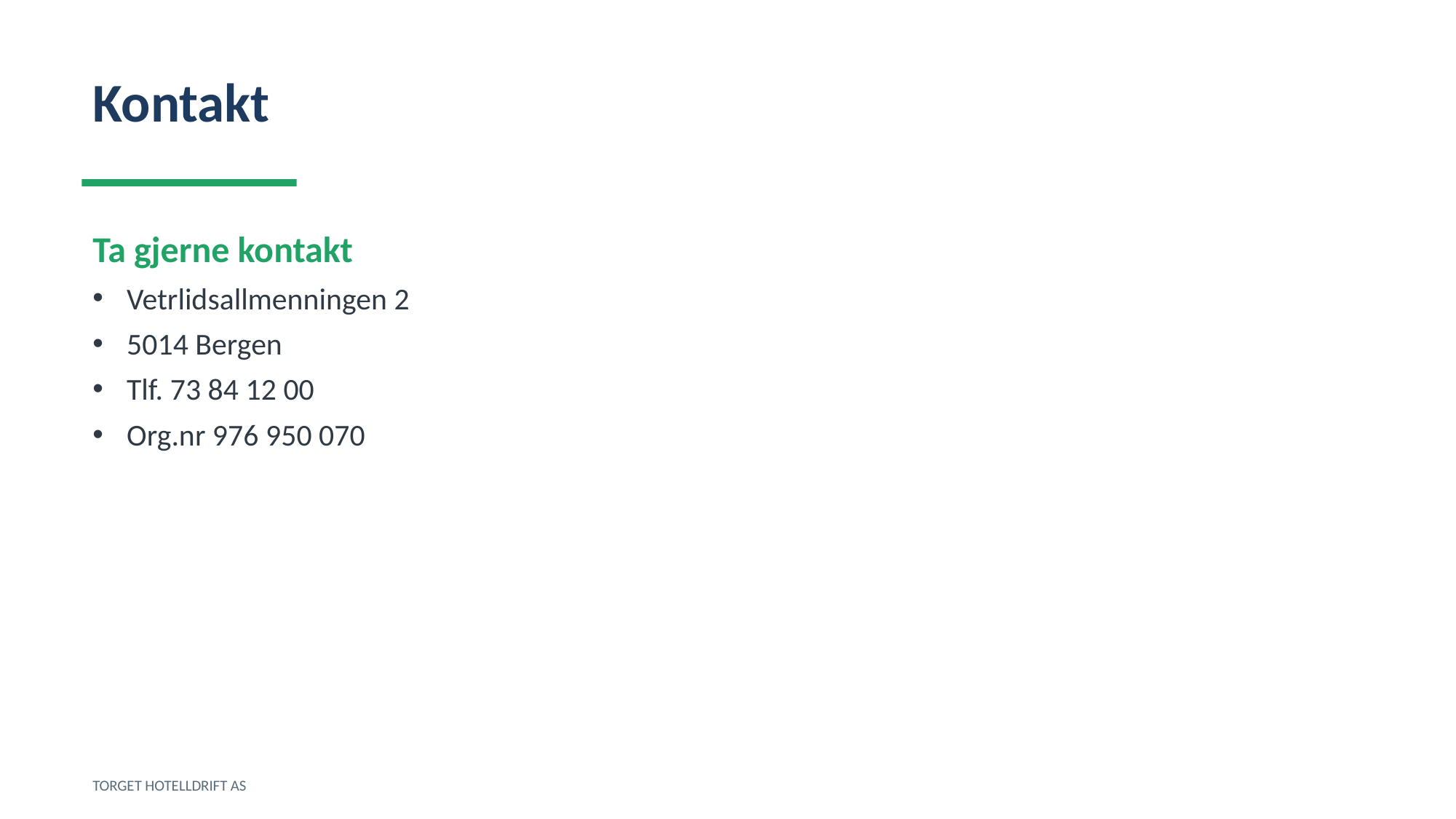

Kontakt

Ta gjerne kontakt
Vetrlidsallmenningen 2
5014 Bergen
Tlf. 73 84 12 00
Org.nr 976 950 070
TORGET HOTELLDRIFT AS